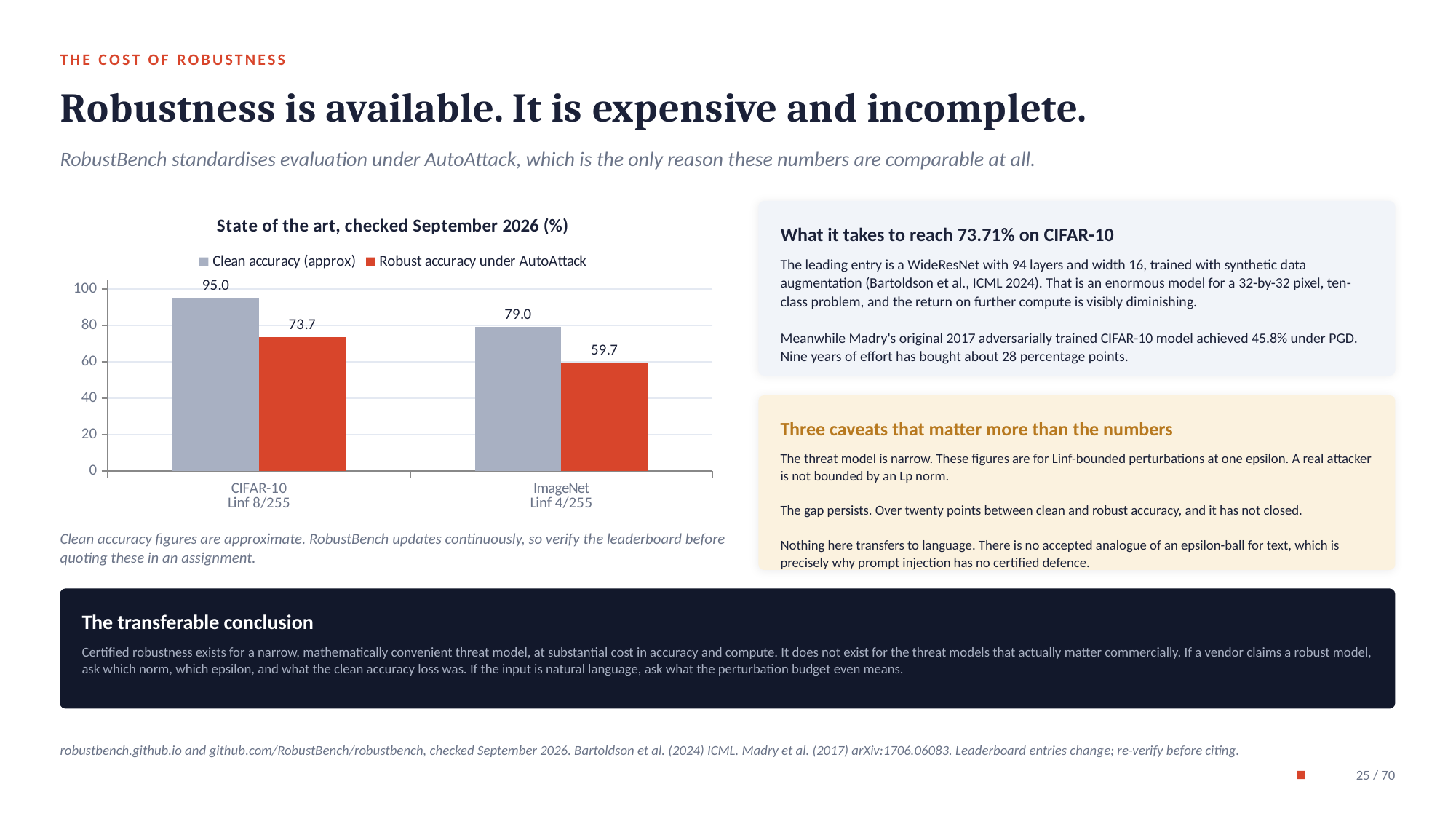

THE COST OF ROBUSTNESS
Robustness is available. It is expensive and incomplete.
RobustBench standardises evaluation under AutoAttack, which is the only reason these numbers are comparable at all.

### Chart: State of the art, checked September 2026 (%)

| Category | Clean accuracy (approx) | Robust accuracy under AutoAttack |
|---|---|---|
| CIFAR-10
Linf 8/255 | 95.0 | 73.71 |
| ImageNet
Linf 4/255 | 79.0 | 59.68 |
What it takes to reach 73.71% on CIFAR-10
The leading entry is a WideResNet with 94 layers and width 16, trained with synthetic data augmentation (Bartoldson et al., ICML 2024). That is an enormous model for a 32-by-32 pixel, ten-class problem, and the return on further compute is visibly diminishing.

Meanwhile Madry's original 2017 adversarially trained CIFAR-10 model achieved 45.8% under PGD. Nine years of effort has bought about 28 percentage points.

Three caveats that matter more than the numbers
The threat model is narrow. These figures are for Linf-bounded perturbations at one epsilon. A real attacker is not bounded by an Lp norm.

The gap persists. Over twenty points between clean and robust accuracy, and it has not closed.

Nothing here transfers to language. There is no accepted analogue of an epsilon-ball for text, which is precisely why prompt injection has no certified defence.
Clean accuracy figures are approximate. RobustBench updates continuously, so verify the leaderboard before quoting these in an assignment.

The transferable conclusion
Certified robustness exists for a narrow, mathematically convenient threat model, at substantial cost in accuracy and compute. It does not exist for the threat models that actually matter commercially. If a vendor claims a robust model, ask which norm, which epsilon, and what the clean accuracy loss was. If the input is natural language, ask what the perturbation budget even means.
robustbench.github.io and github.com/RobustBench/robustbench, checked September 2026. Bartoldson et al. (2024) ICML. Madry et al. (2017) arXiv:1706.06083. Leaderboard entries change; re-verify before citing.
25 / 70